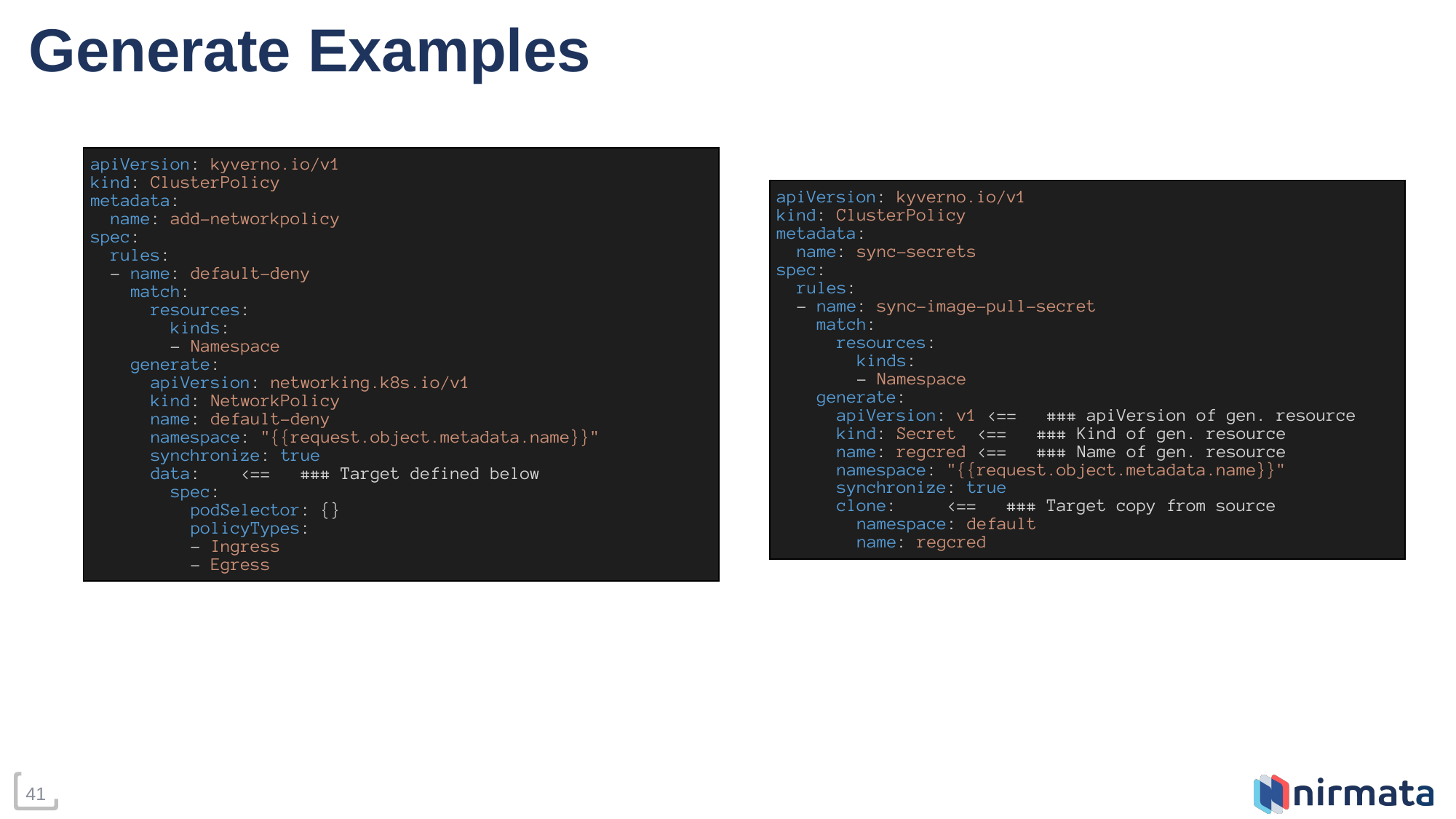

# Generate Examples
| apiVersion: kyverno.io/v1 kind: ClusterPolicy metadata: name: add-networkpolicy spec: rules: - name: default-deny match: resources: kinds: - Namespace generate: apiVersion: networking.k8s.io/v1 kind: NetworkPolicy name: default-deny namespace: "{{request.object.metadata.name}}" synchronize: true data: <== ### Target defined below spec: podSelector: {} policyTypes: - Ingress - Egress |
| --- |
| apiVersion: kyverno.io/v1 kind: ClusterPolicy metadata: name: sync-secrets spec: rules: - name: sync-image-pull-secret match: resources: kinds: - Namespace generate: apiVersion: v1 <== ### apiVersion of gen. resource kind: Secret <== ### Kind of gen. resource name: regcred <== ### Name of gen. resource namespace: "{{request.object.metadata.name}}" synchronize: true clone: <== ### Target copy from source namespace: default name: regcred |
| --- |
41